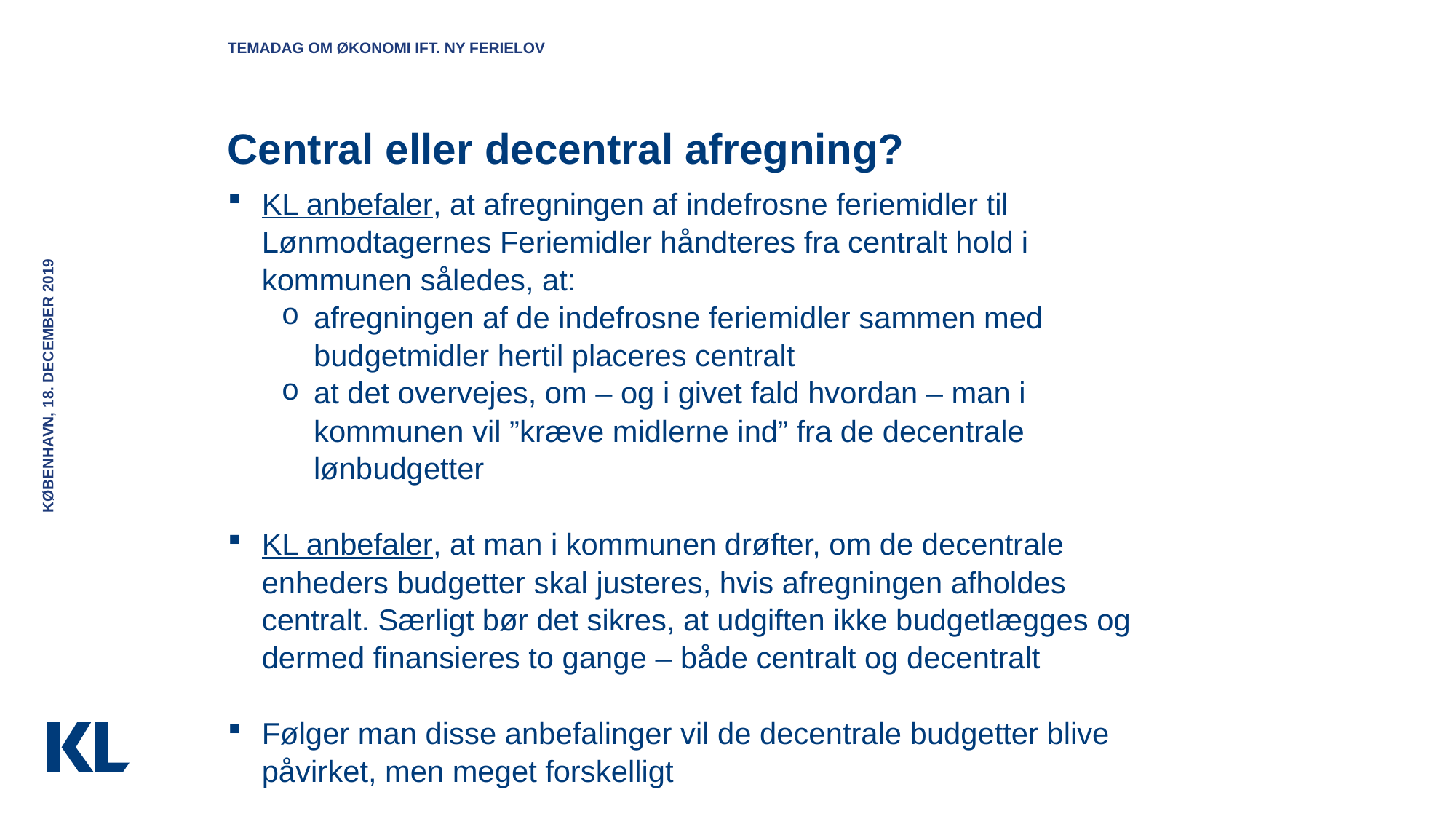

Temadag om økonomi ift. ny ferielov
# Central eller decentral afregning?
KL anbefaler, at afregningen af indefrosne feriemidler til Lønmodtagernes Feriemidler håndteres fra centralt hold i kommunen således, at:
afregningen af de indefrosne feriemidler sammen med budgetmidler hertil placeres centralt
at det overvejes, om – og i givet fald hvordan – man i kommunen vil ”kræve midlerne ind” fra de decentrale lønbudgetter

KL anbefaler, at man i kommunen drøfter, om de decentrale enheders budgetter skal justeres, hvis afregningen afholdes centralt. Særligt bør det sikres, at udgiften ikke budgetlægges og dermed finansieres to gange – både centralt og decentralt

Følger man disse anbefalinger vil de decentrale budgetter blive påvirket, men meget forskelligt

København, 18. december 2019